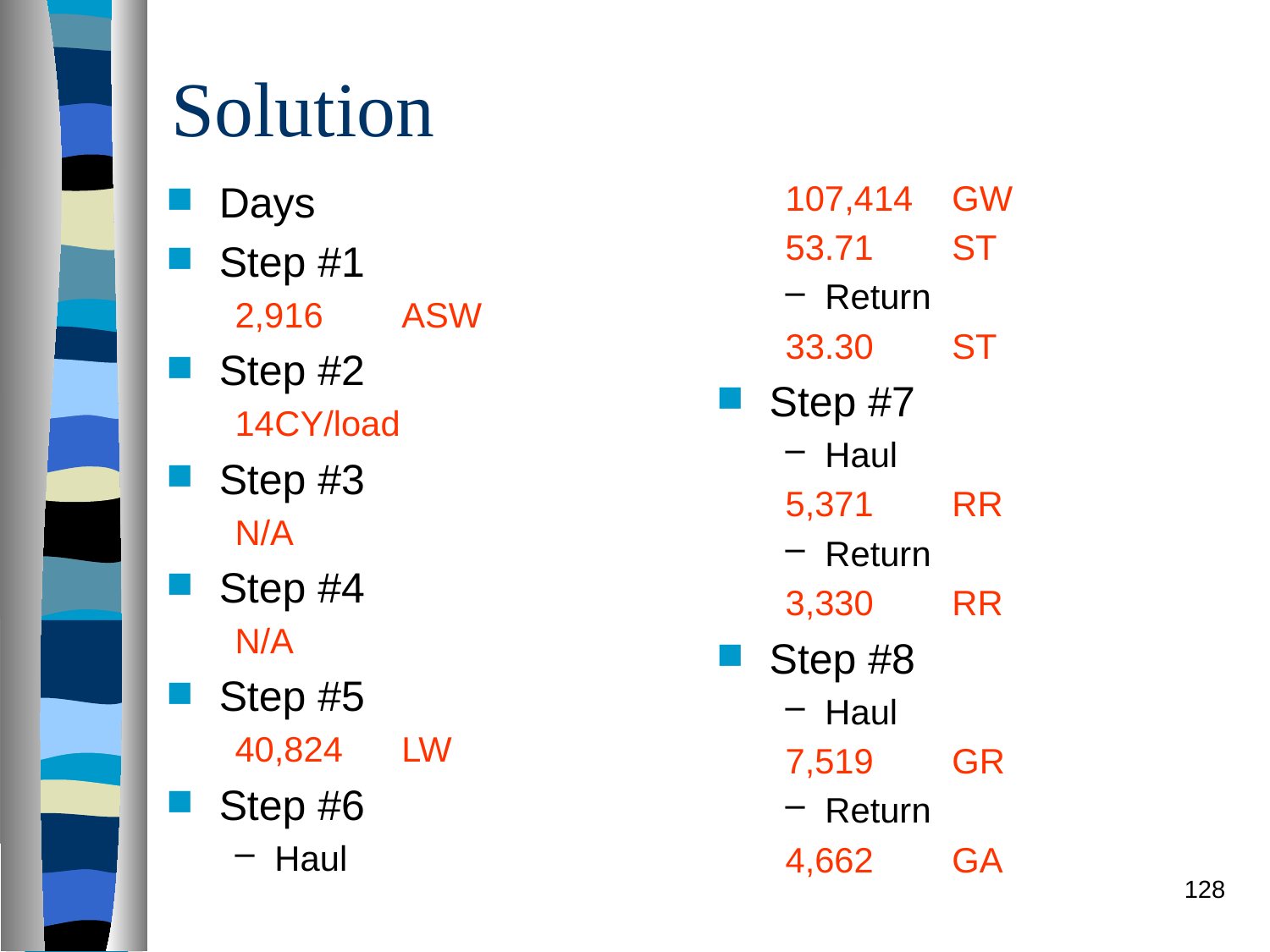

# Solution
Days
Step #1
2,916	ASW
Step #2
14	CY/load
Step #3
N/A
Step #4
N/A
Step #5
40,824	LW
Step #6
Haul
107,414	GW
53.71	ST
Return
33.30	ST
Step #7
Haul
5,371	RR
Return
3,330	RR
Step #8
Haul
7,519	GR
Return
4,662	GA
128